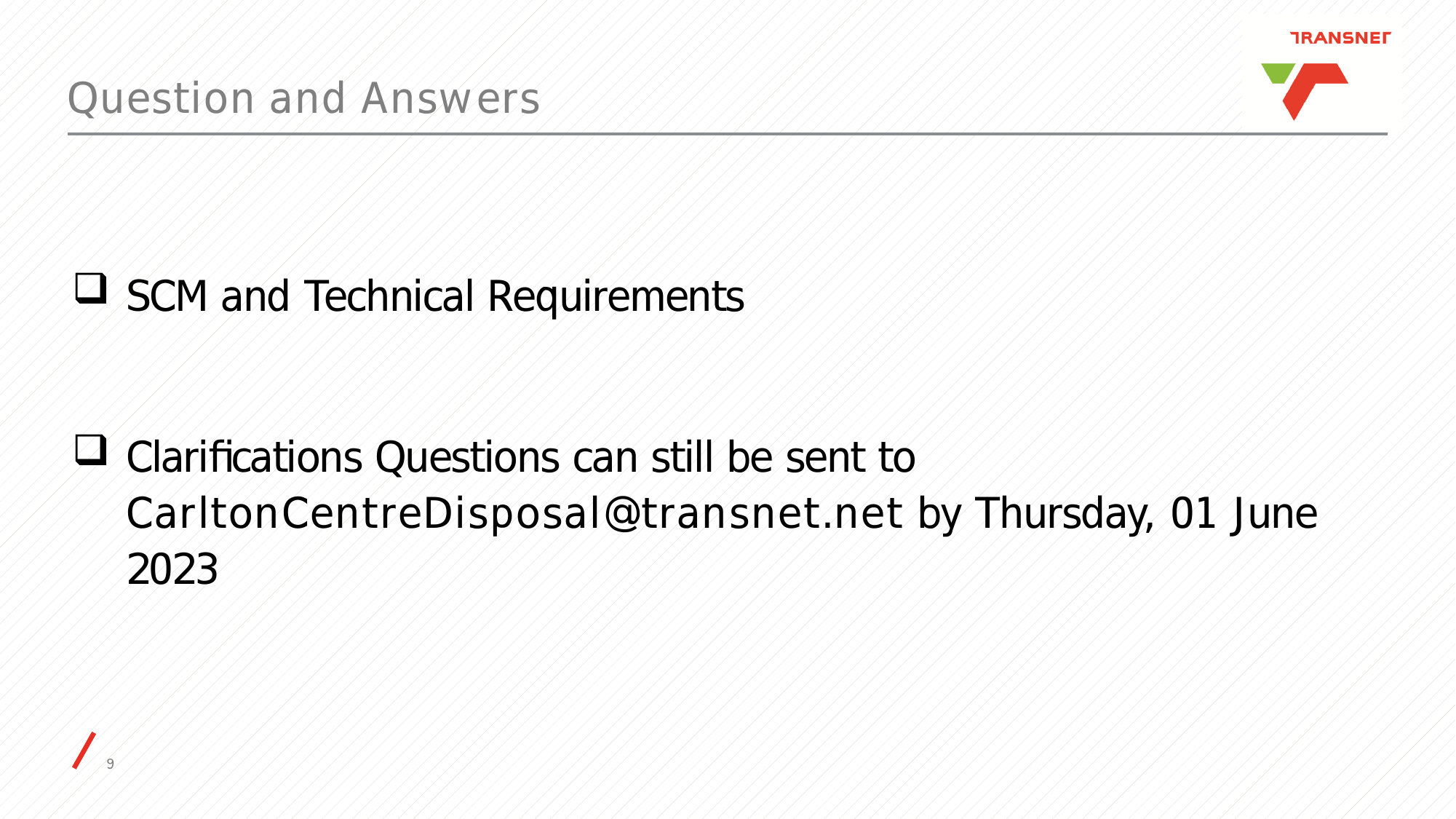

# Question and Answers

SCM and Technical Requirements

Clarifications Questions can still be sent to CarltonCentreDisposal@transnet.net by Thursday, 01 June 2023